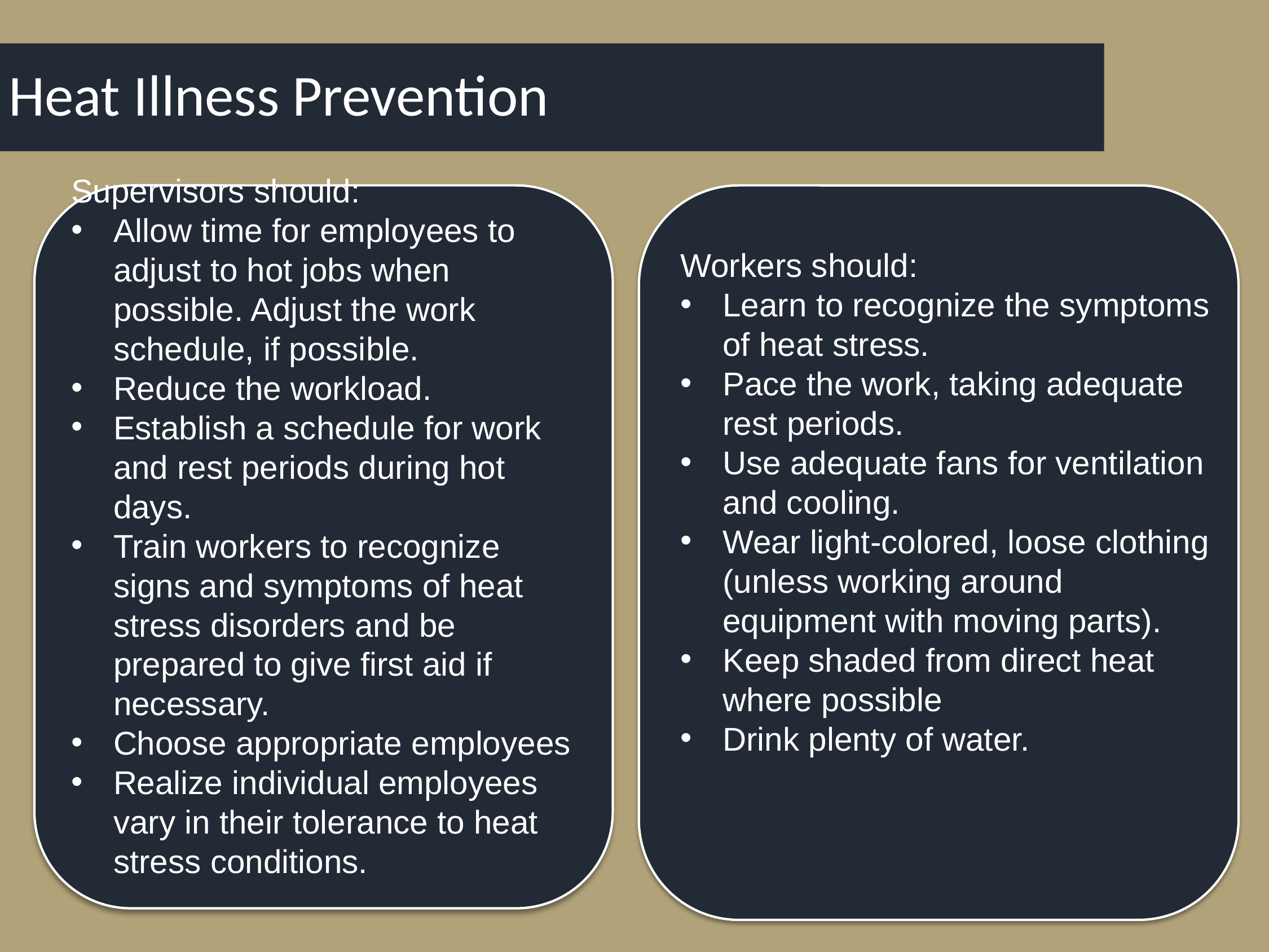

# Heat Illness Prevention

Supervisors should:
Allow time for employees to adjust to hot jobs when possible. Adjust the work schedule, if possible.
Reduce the workload.
Establish a schedule for work and rest periods during hot days.
Train workers to recognize signs and symptoms of heat stress disorders and be prepared to give first aid if necessary.
Choose appropriate employees
Realize individual employees vary in their tolerance to heat stress conditions.

Workers should:
Learn to recognize the symptoms of heat stress.
Pace the work, taking adequate rest periods.
Use adequate fans for ventilation and cooling.
Wear light-colored, loose clothing (unless working around equipment with moving parts).
Keep shaded from direct heat where possible
Drink plenty of water.